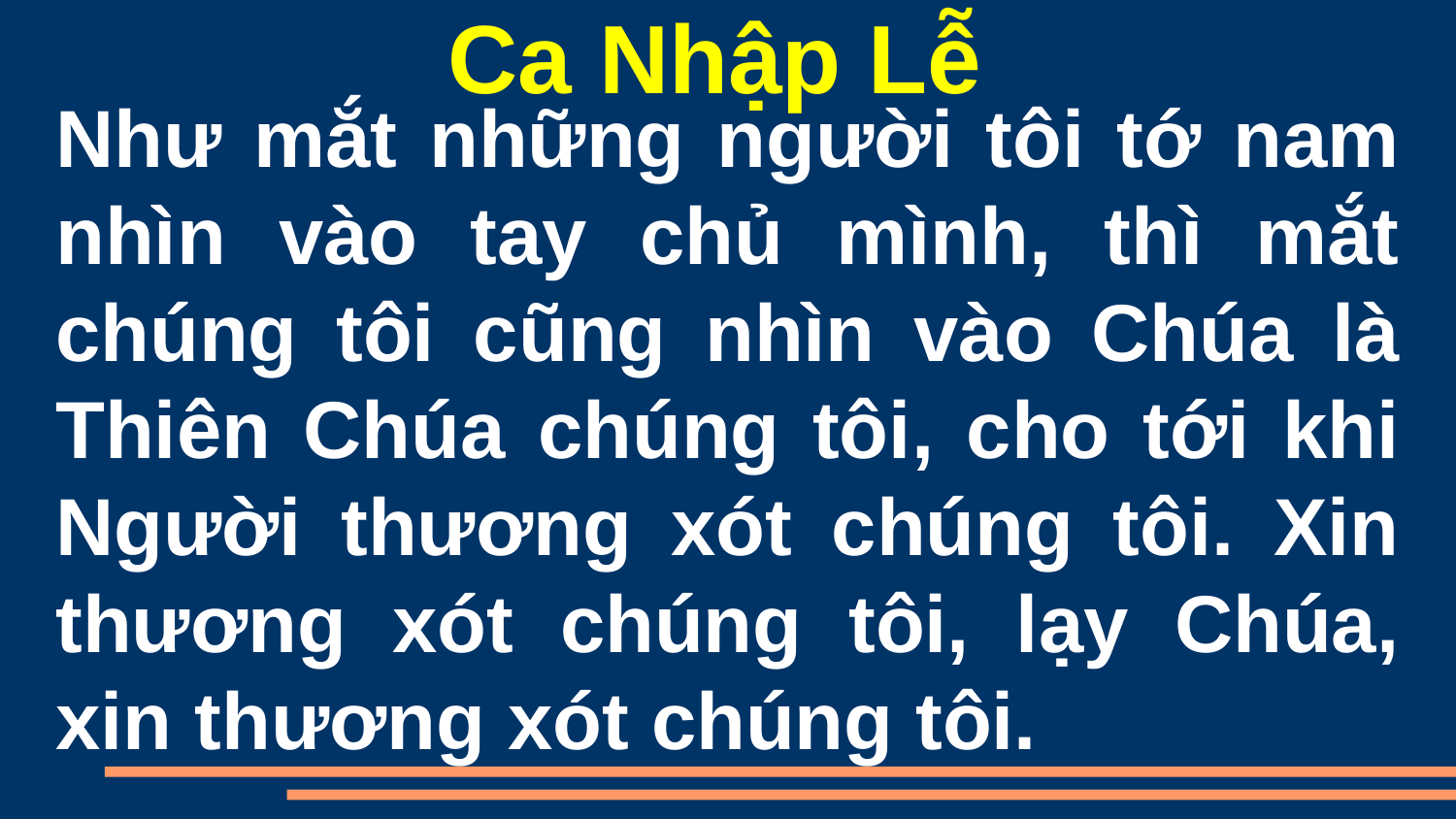

Ca Nhập Lễ
Như mắt những người tôi tớ nam nhìn vào tay chủ mình, thì mắt chúng tôi cũng nhìn vào Chúa là Thiên Chúa chúng tôi, cho tới khi Người thương xót chúng tôi. Xin thương xót chúng tôi, lạy Chúa, xin thương xót chúng tôi.